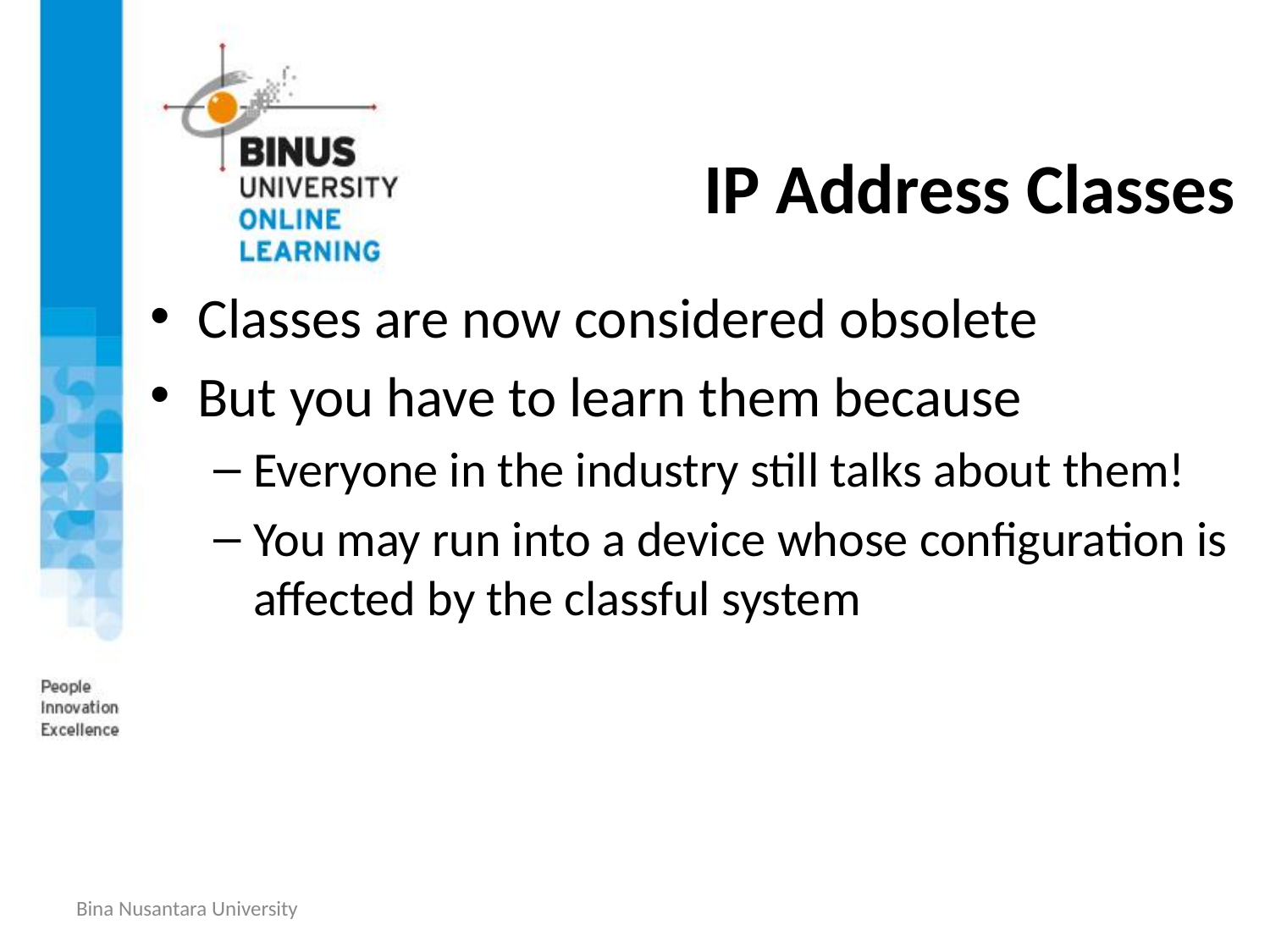

# IP Address Classes
Classes are now considered obsolete
But you have to learn them because
Everyone in the industry still talks about them!
You may run into a device whose configuration is affected by the classful system
Bina Nusantara University